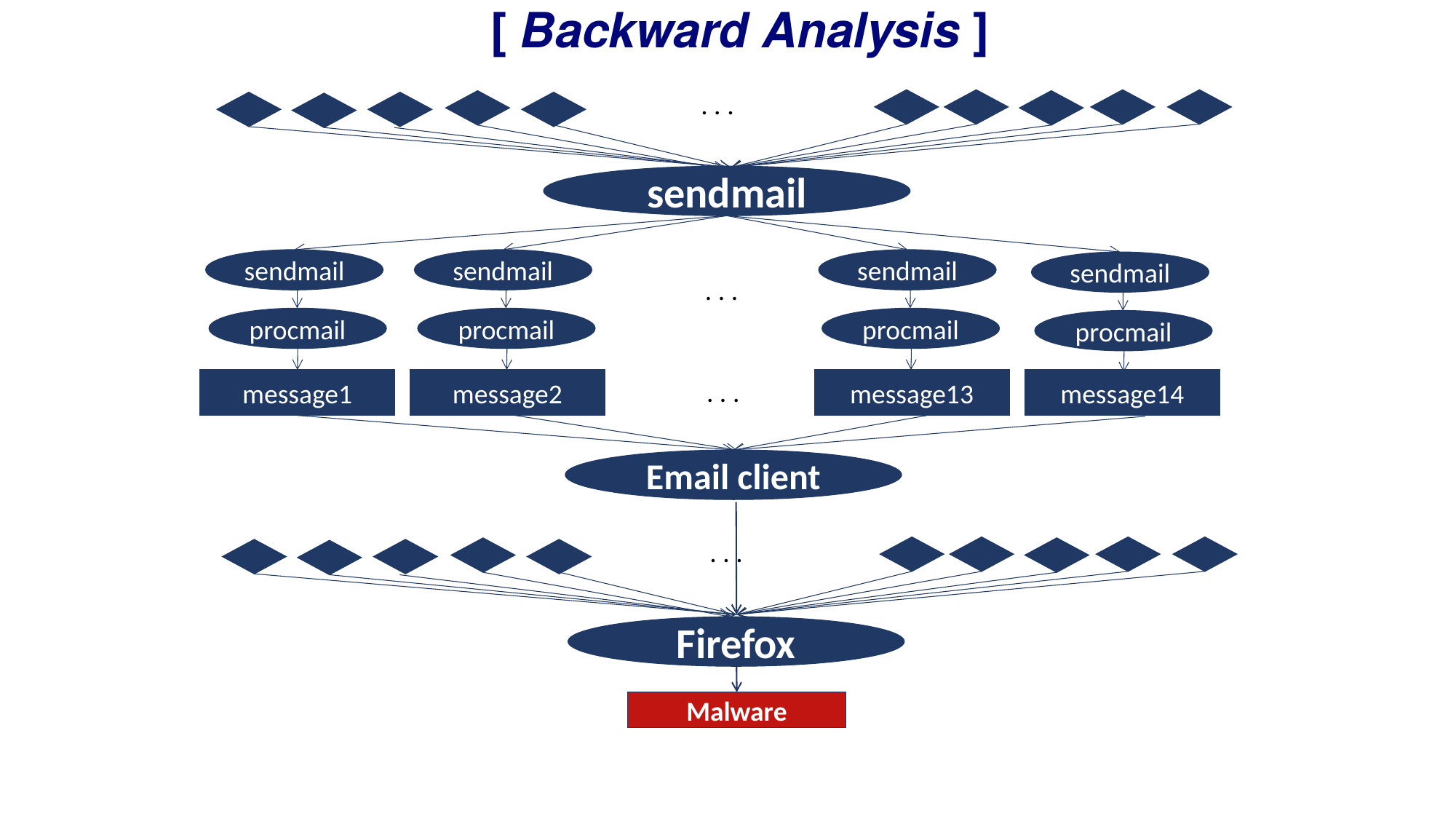

[ Backward Analysis ]
. . .

sendmail
sendmail
sendmail
procmail
sendmail
procmail
sendmail
procmail
. . .
procmail
message1
message2
. . .
message13
message14
Email client
. . .

Firefox
Malware